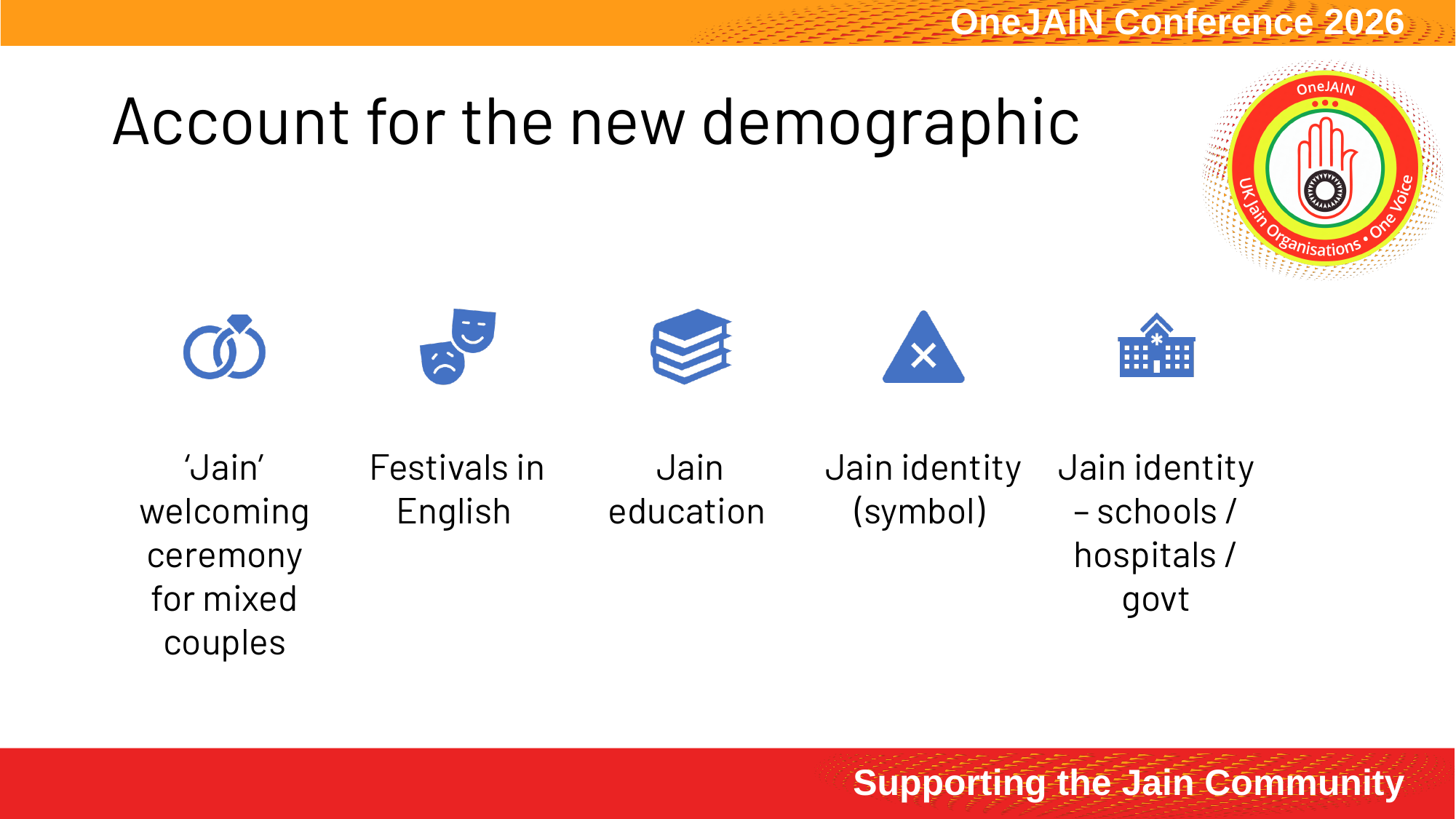

# Account for the new demographic
‘Jain’ welcoming ceremony for mixed couples
Festivals in English
Jain education
Jain identity (symbol)
Jain identity – schools / hospitals / govt